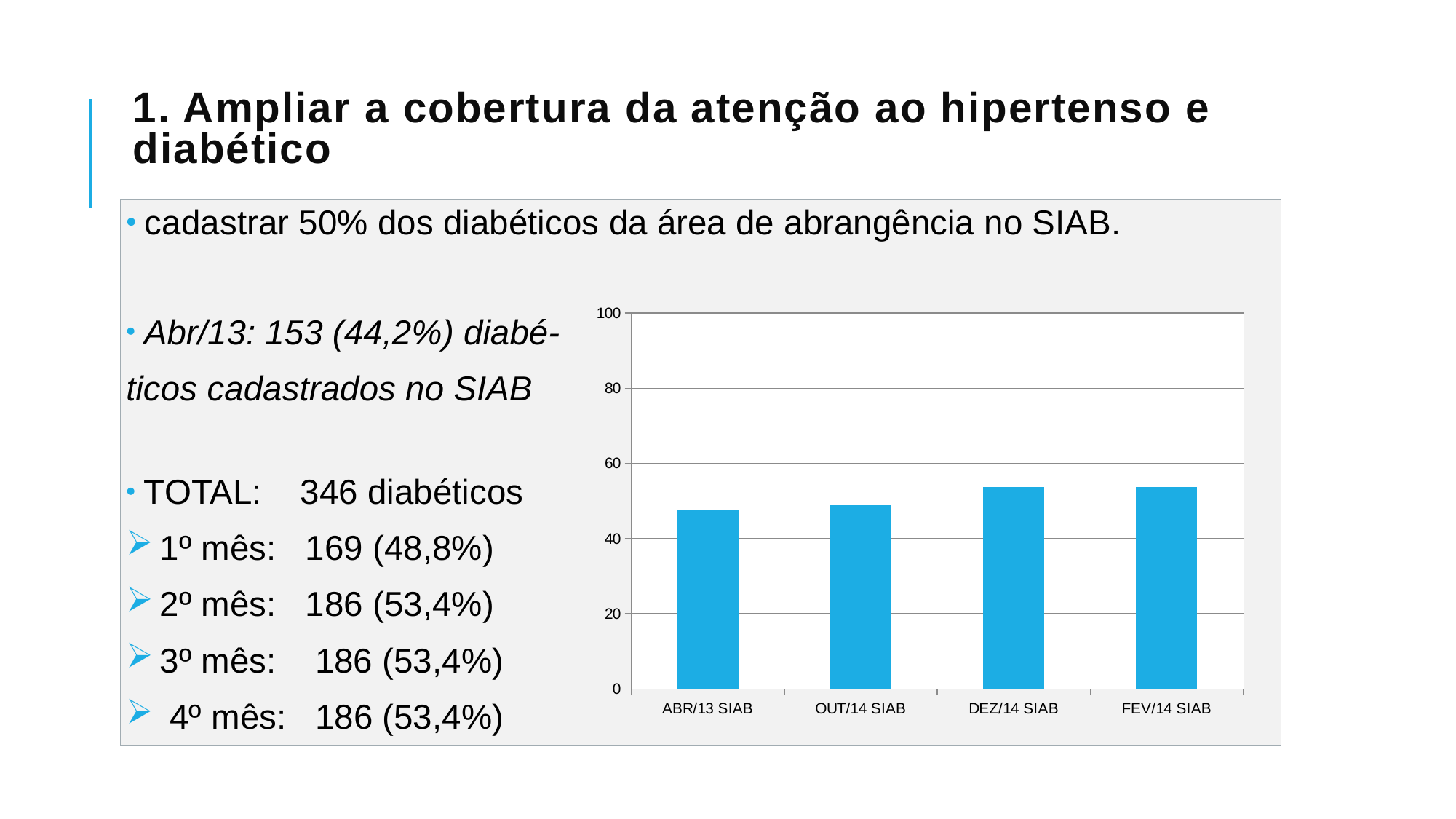

# 1. Ampliar a cobertura da atenção ao hipertenso e diabético
 cadastrar 50% dos diabéticos da área de abrangência no SIAB.

 Abr/13: 153 (44,2%) diabé-
ticos cadastrados no SIAB

 TOTAL:    346 diabéticos
 1º mês:   169 (48,8%)
 2º mês:   186 (53,4%)
 3º mês:    186 (53,4%)
  4º mês:   186 (53,4%)

### Chart

| Category | Cobertura  de DIABÉTICOS na área de abrangência da UBS-ITABOA |
|---|---|
| ABR/13 SIAB | 47.68786127167598 |
| OUT/14 SIAB | 48.84393063583815 |
| DEZ/14 SIAB | 53.757225433526 |
| FEV/14 SIAB | 53.757225433526 |